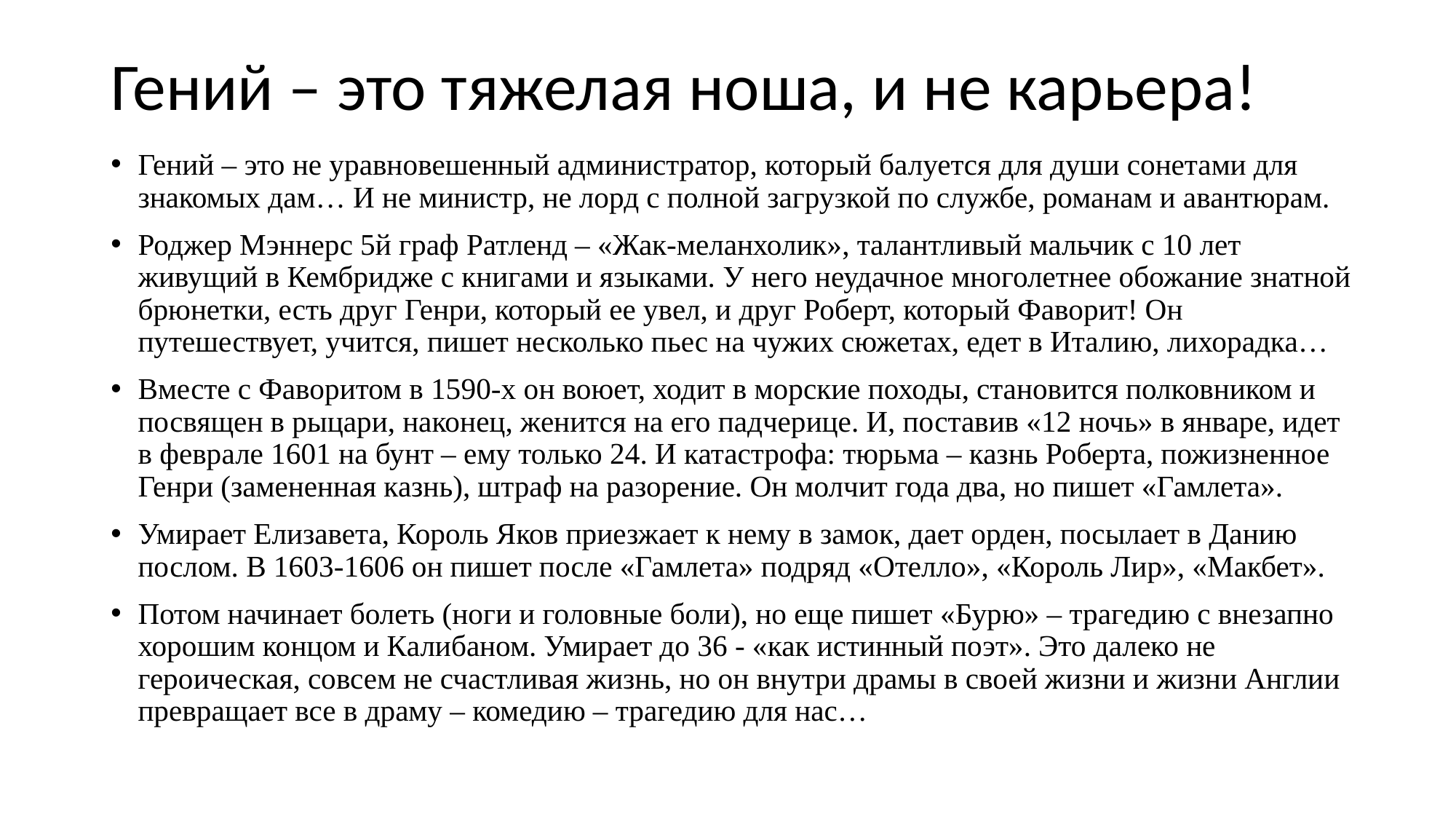

# Гений – это тяжелая ноша, и не карьера!
Гений – это не уравновешенный администратор, который балуется для души сонетами для знакомых дам… И не министр, не лорд с полной загрузкой по службе, романам и авантюрам.
Роджер Мэннерс 5й граф Ратленд – «Жак-меланхолик», талантливый мальчик с 10 лет живущий в Кембридже с книгами и языками. У него неудачное многолетнее обожание знатной брюнетки, есть друг Генри, который ее увел, и друг Роберт, который Фаворит! Он путешествует, учится, пишет несколько пьес на чужих сюжетах, едет в Италию, лихорадка…
Вместе с Фаворитом в 1590-х он воюет, ходит в морские походы, становится полковником и посвящен в рыцари, наконец, женится на его падчерице. И, поставив «12 ночь» в январе, идет в феврале 1601 на бунт – ему только 24. И катастрофа: тюрьма – казнь Роберта, пожизненное Генри (замененная казнь), штраф на разорение. Он молчит года два, но пишет «Гамлета».
Умирает Елизавета, Король Яков приезжает к нему в замок, дает орден, посылает в Данию послом. В 1603-1606 он пишет после «Гамлета» подряд «Отелло», «Король Лир», «Макбет».
Потом начинает болеть (ноги и головные боли), но еще пишет «Бурю» – трагедию с внезапно хорошим концом и Калибаном. Умирает до 36 - «как истинный поэт». Это далеко не героическая, совсем не счастливая жизнь, но он внутри драмы в своей жизни и жизни Англии  превращает все в драму – комедию – трагедию для нас…